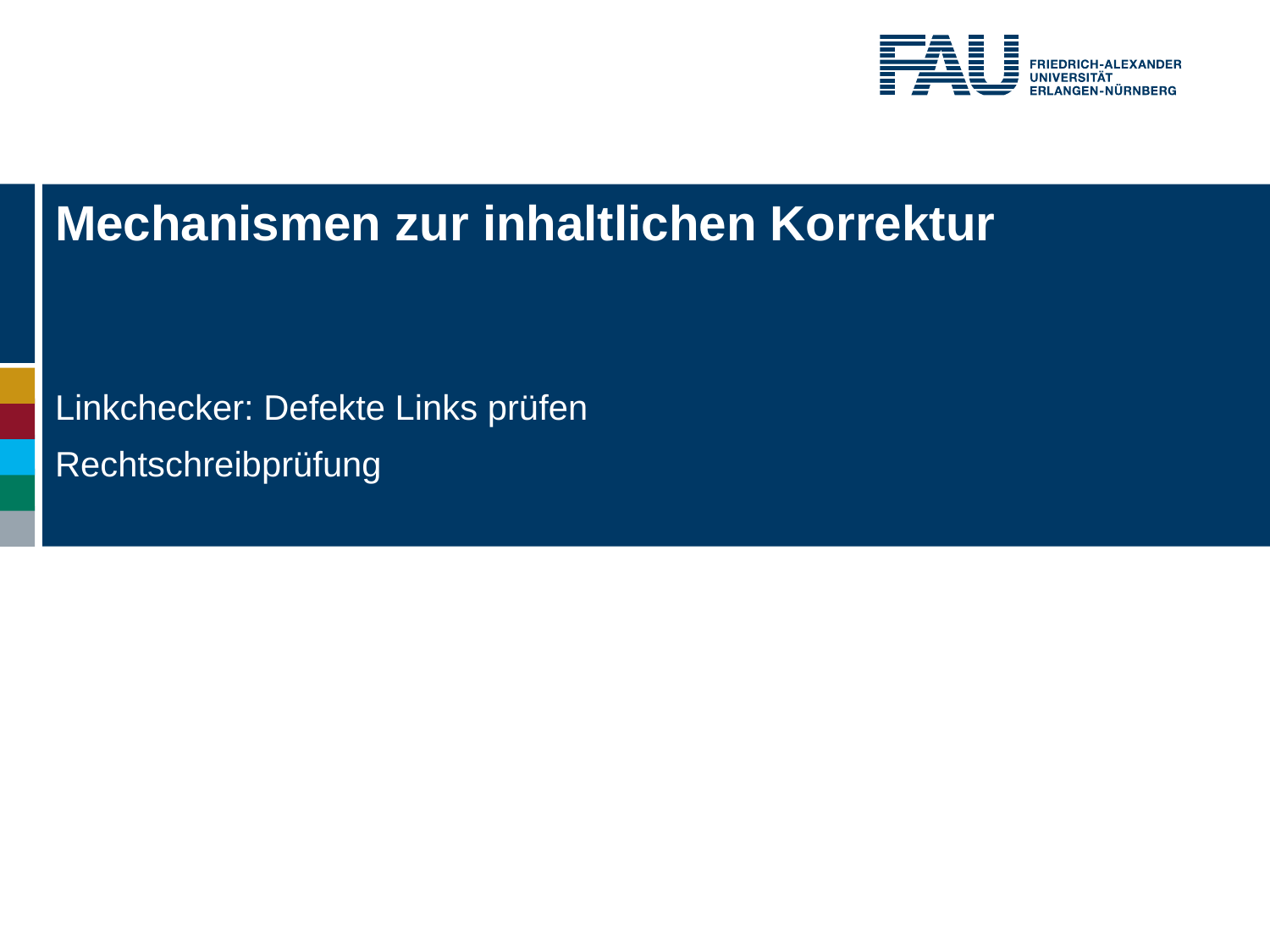

# Mechanismen zur inhaltlichen Korrektur
Linkchecker: Defekte Links prüfen
Rechtschreibprüfung